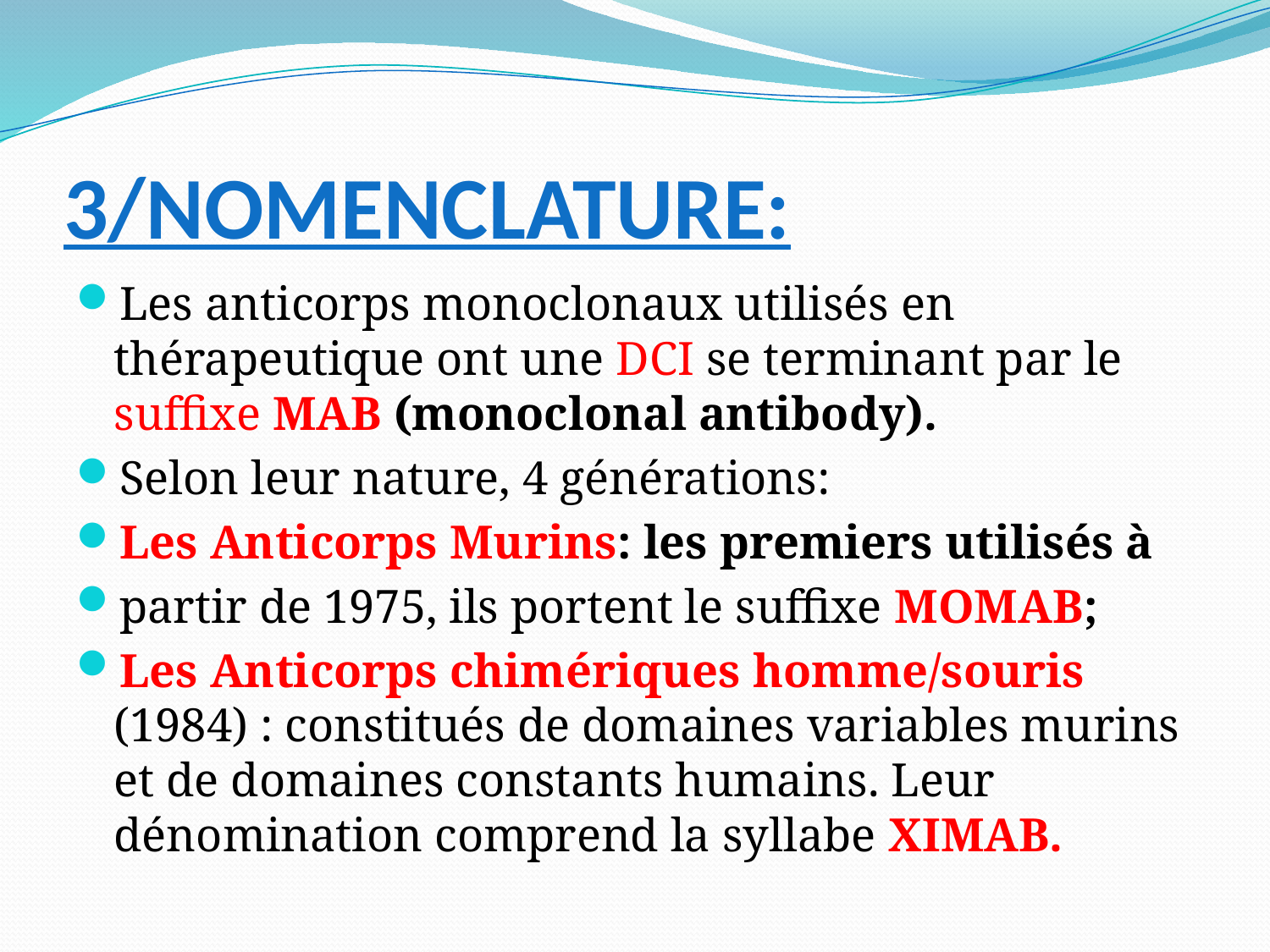

# 3/NOMENCLATURE:
Les anticorps monoclonaux utilisés en thérapeutique ont une DCI se terminant par le suffixe MAB (monoclonal antibody).
Selon leur nature, 4 générations:
Les Anticorps Murins: les premiers utilisés à
partir de 1975, ils portent le suffixe MOMAB;
Les Anticorps chimériques homme/souris (1984) : constitués de domaines variables murins et de domaines constants humains. Leur dénomination comprend la syllabe XIMAB.